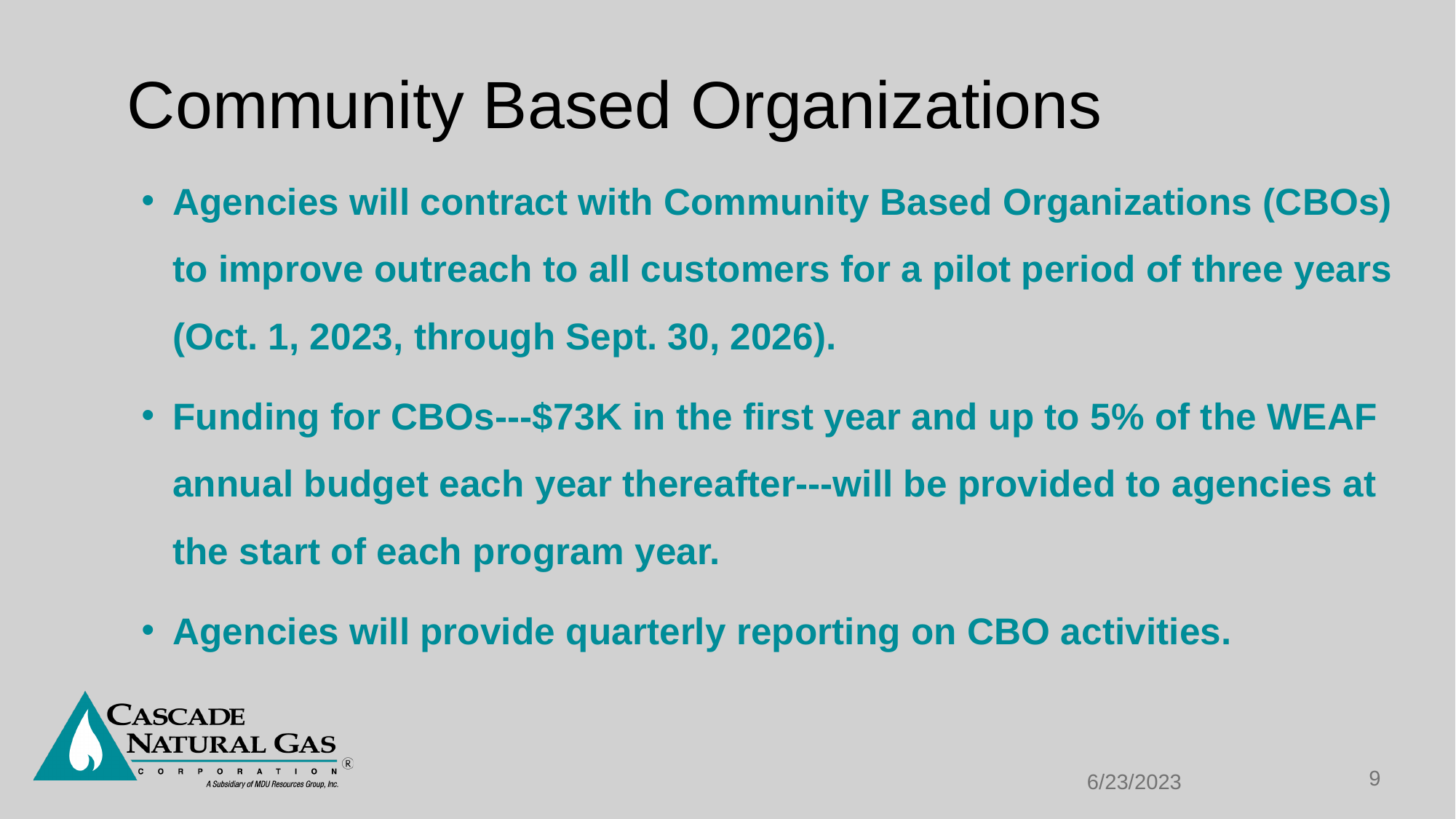

# Community Based Organizations
Agencies will contract with Community Based Organizations (CBOs) to improve outreach to all customers for a pilot period of three years (Oct. 1, 2023, through Sept. 30, 2026).
Funding for CBOs---$73K in the first year and up to 5% of the WEAF annual budget each year thereafter---will be provided to agencies at the start of each program year.
Agencies will provide quarterly reporting on CBO activities.

6/23/2023
9